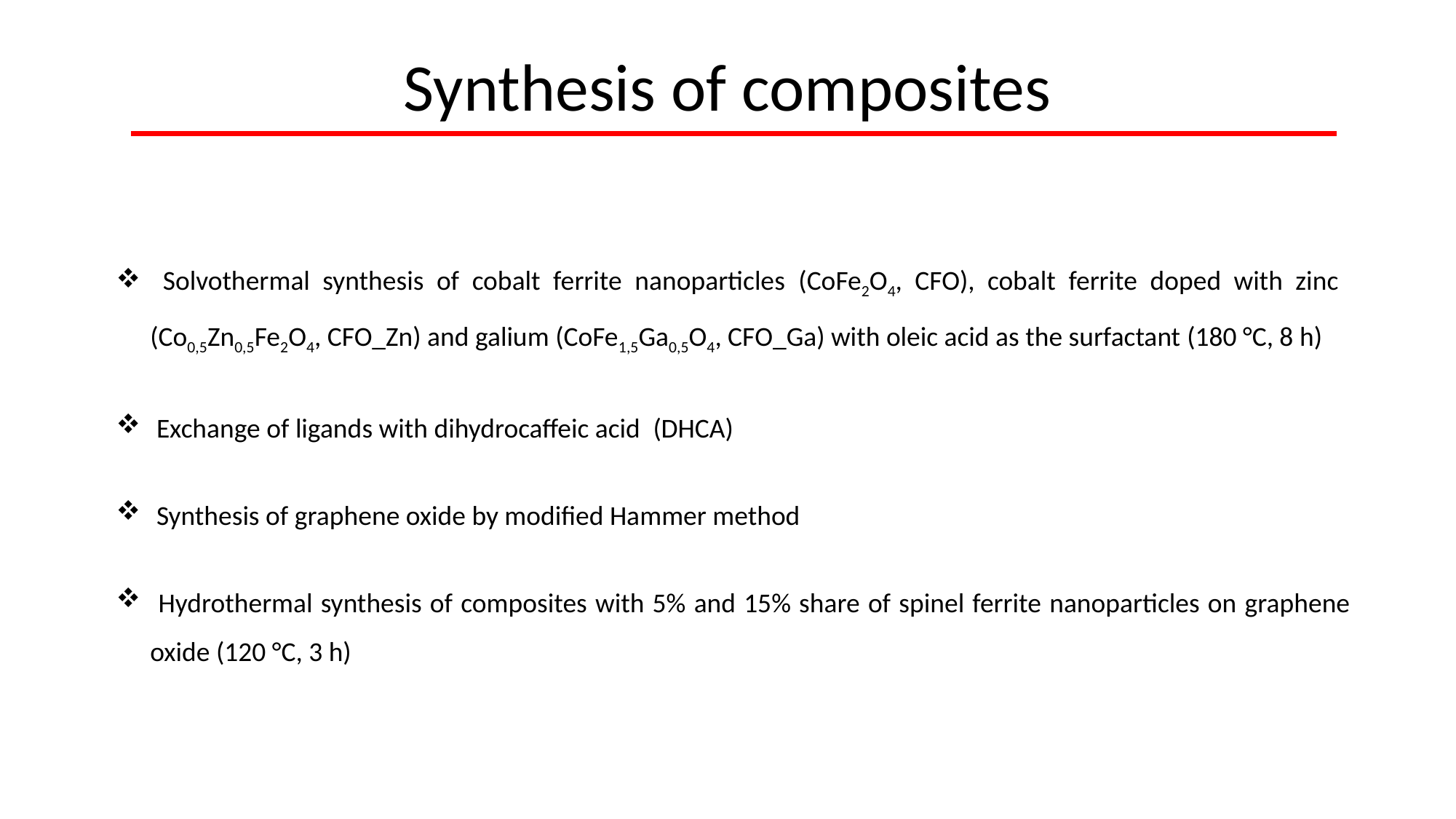

# Synthesis of composites
 Solvothermal synthesis of cobalt ferrite nanoparticles (CoFe2O4, CFO), cobalt ferrite doped with zinc  (Co0,5Zn0,5Fe2O4, CFO_Zn) and galium (CoFe1,5Ga0,5O4, CFO_Ga) with oleic acid as the surfactant (180 °С, 8 h)

 Exchange of ligands with dihydrocaffeic acid  (DHCA)

 Synthesis of graphene oxide by modified Hammer method

 Hydrothermal synthesis of composites with 5% and 15% share of spinel ferrite nanoparticles on graphene oxide (120 °С, 3 h)